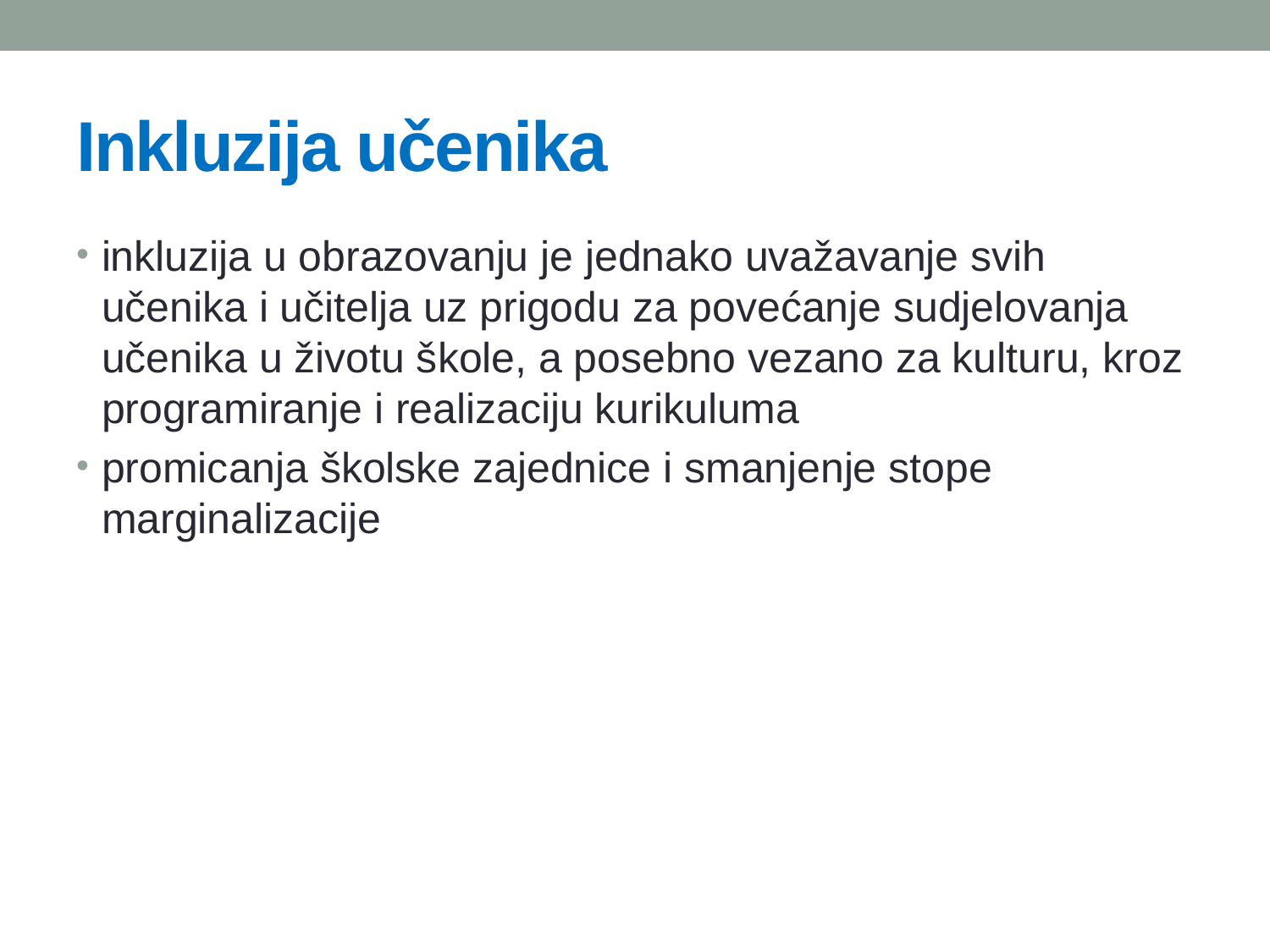

# Inkluzija učenika
inkluzija u obrazovanju je jednako uvažavanje svih učenika i učitelja uz prigodu za povećanje sudjelovanja učenika u životu škole, a posebno vezano za kulturu, kroz programiranje i realizaciju kurikuluma
promicanja školske zajednice i smanjenje stope marginalizacije